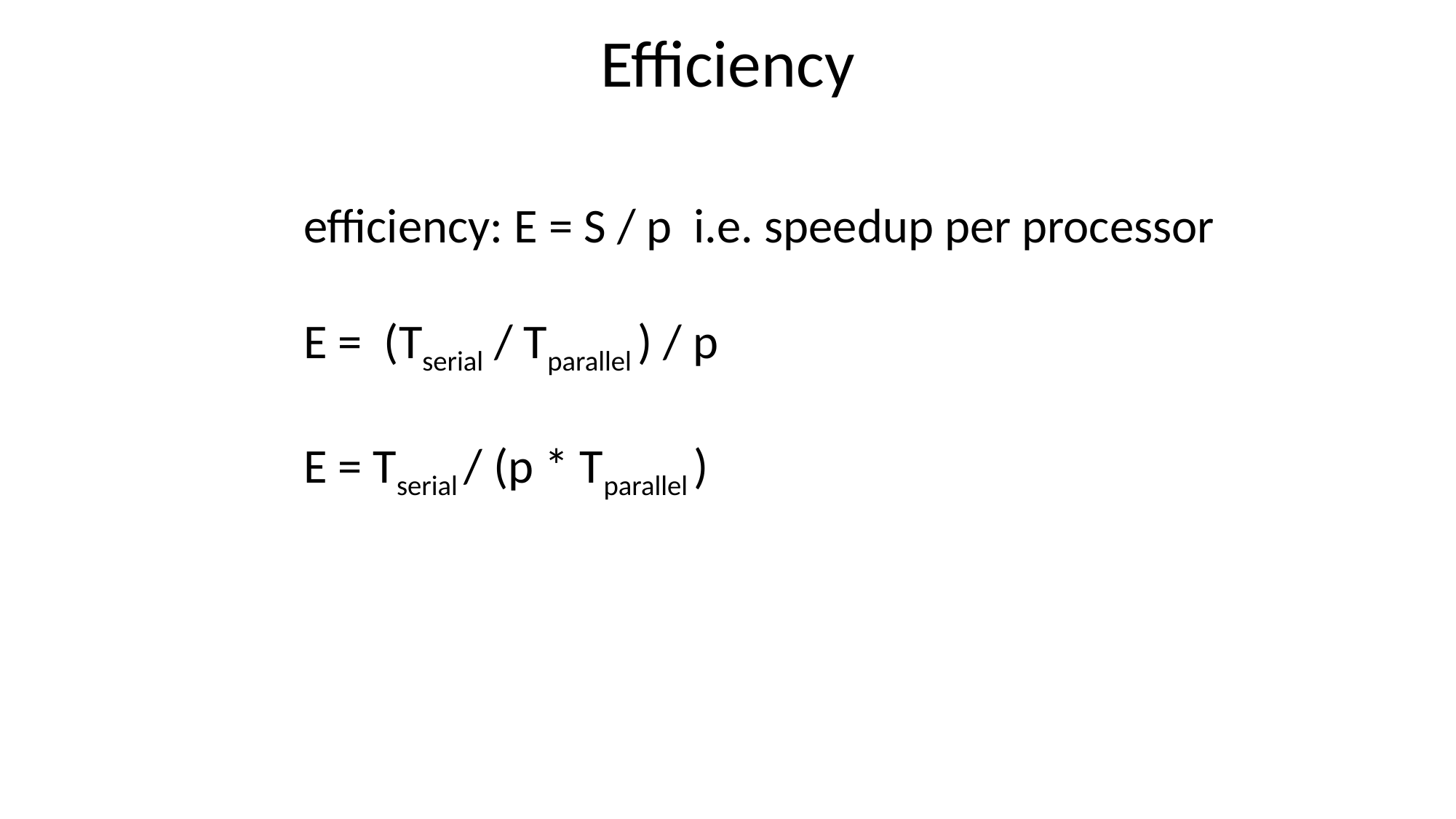

# Efficiency
efficiency: E = S / p  i.e. speedup per processor

E =  (Tserial / Tparallel ) / p

E = Tserial / (p * Tparallel )